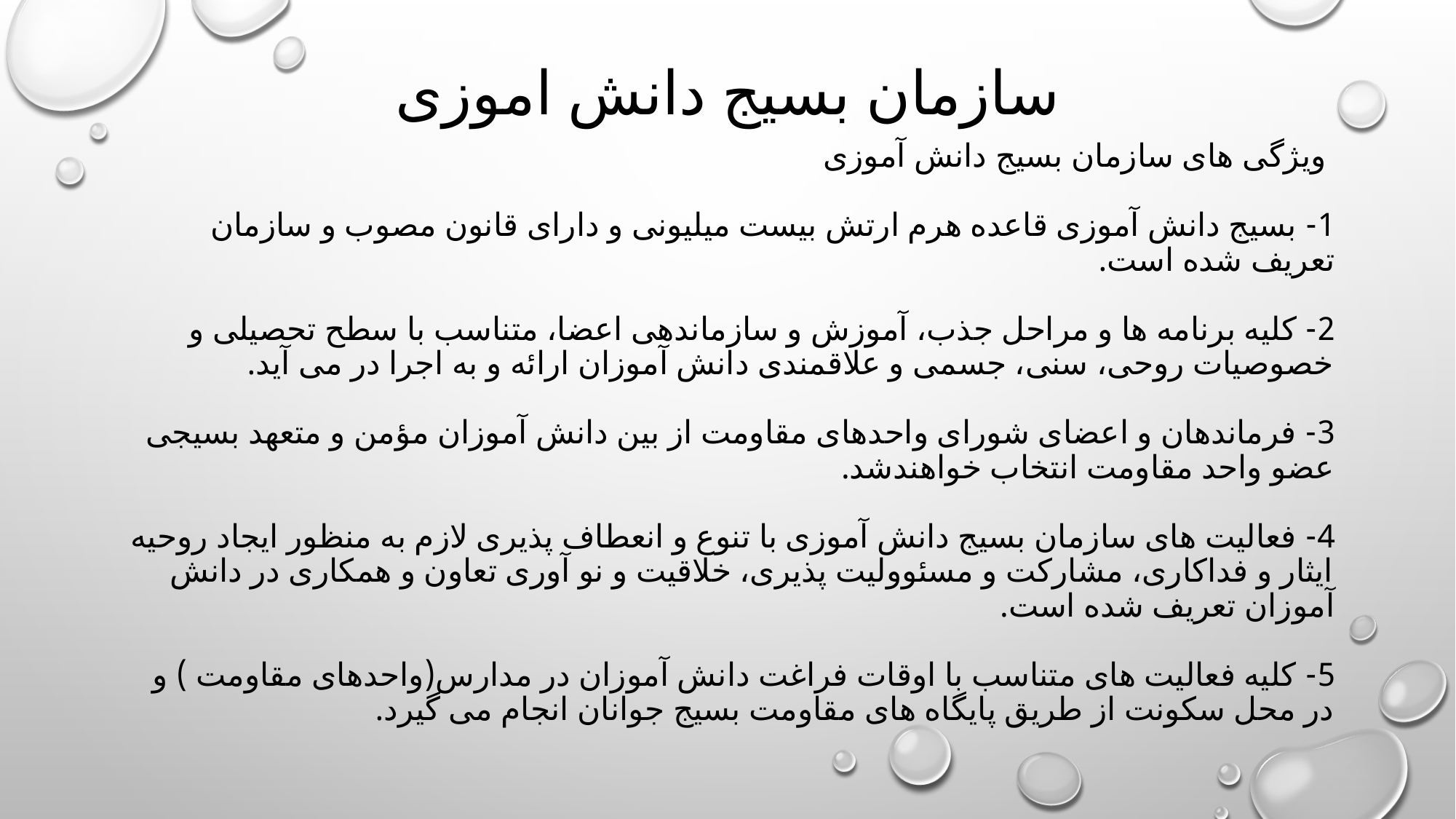

سازمان بسیج دانش اموزی
# ویژگی های سازمان بسیج دانش آموزی   1- بسیج دانش آموزی قاعده هرم ارتش بیست میلیونی و دارای قانون مصوب و سازمان تعریف شده است.   2- کلیه برنامه ها و مراحل جذب، آموزش و سازماندهی اعضا، متناسب با سطح تحصیلی و خصوصیات روحی، سنی، جسمی و علاقمندی دانش آموزان ارائه و به اجرا در می آید.   3- فرماندهان و اعضای شورای واحدهای مقاومت از بین دانش آموزان مؤمن و متعهد بسیجی عضو واحد مقاومت انتخاب خواهندشد.   4- فعالیت های سازمان بسیج دانش آموزی با تنوع و انعطاف پذیری لازم به منظور ایجاد روحیه ایثار و فداکاری، مشارکت و مسئوولیت پذیری، خلاقیت و نو آوری تعاون و همکاری در دانش آموزان تعریف شده است.   5- کلیه فعالیت های متناسب با اوقات فراغت دانش آموزان در مدارس(واحدهای مقاومت ) و در محل سکونت از طریق پایگاه های مقاومت بسیج جوانان انجام می گیرد.